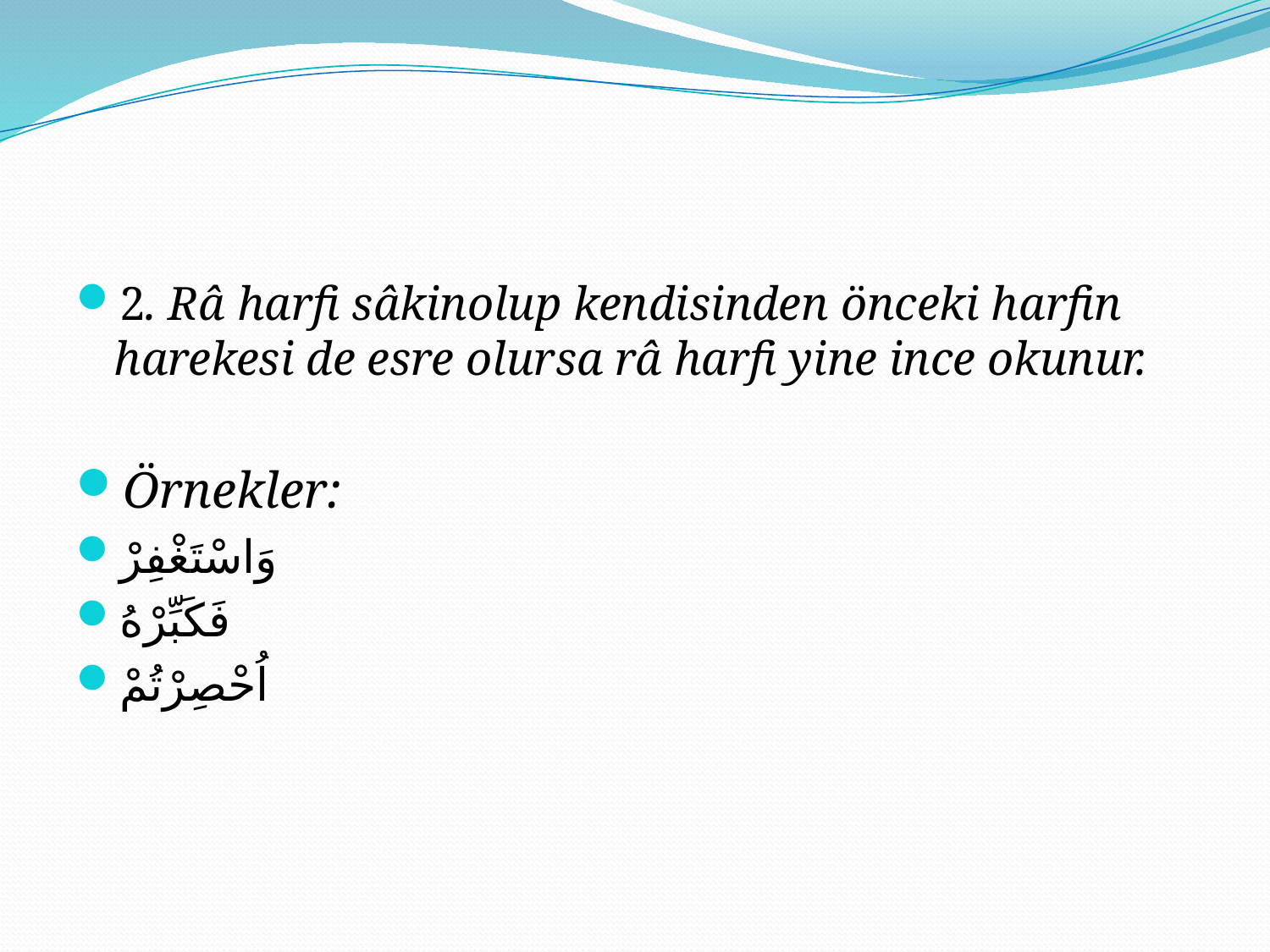

#
2. Râ harfi sâkinolup kendisinden önceki harfin harekesi de esre olursa râ harfi yine ince okunur.

Örnekler:
وَاسْتَغْفِرْ
فَكَبِّرْهُ
اُحْصِرْتُمْ